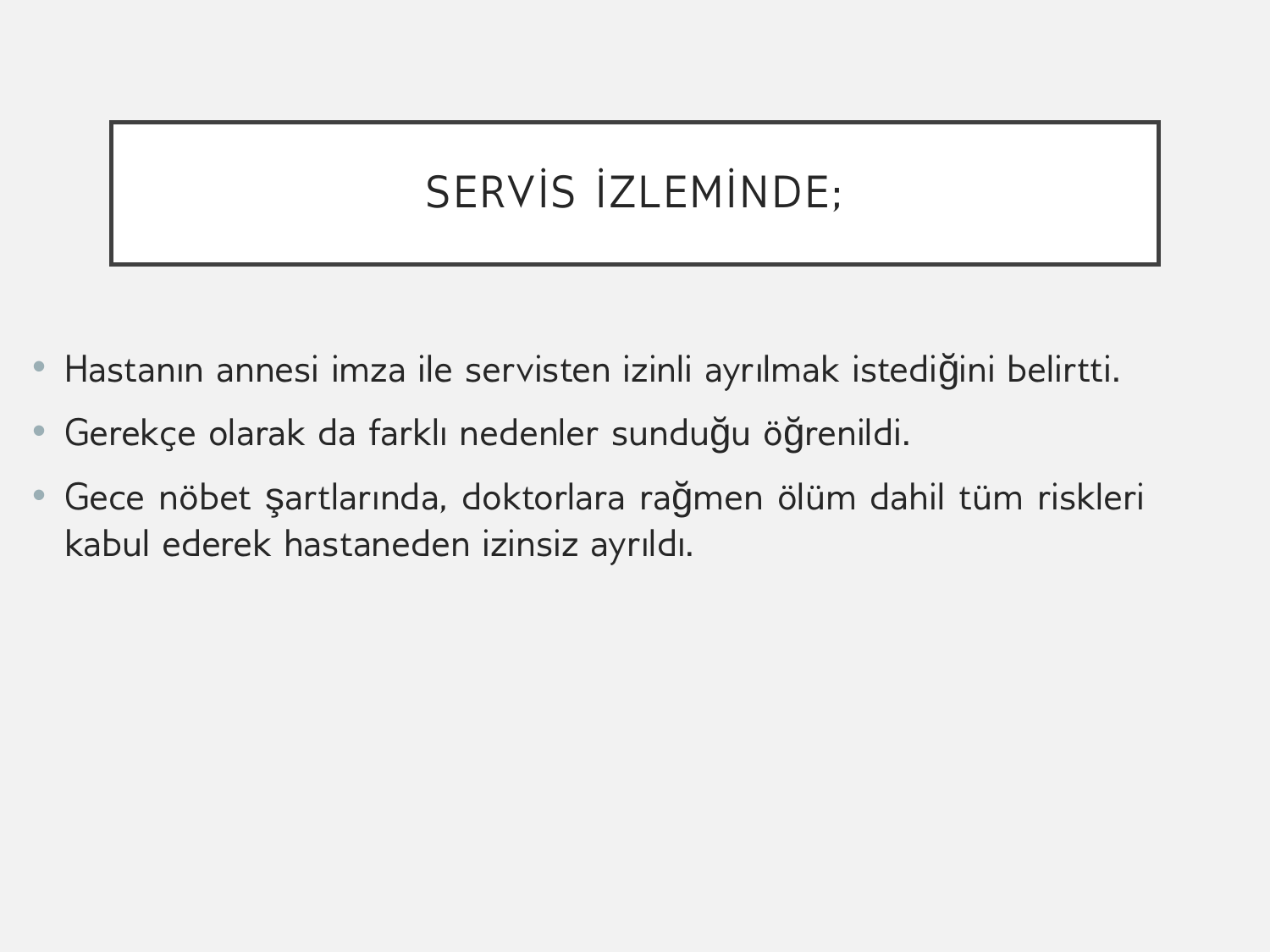

# Servis İzleminde;
Hastanın annesi imza ile servisten izinli ayrılmak istediğini belirtti.
Gerekçe olarak da farklı nedenler sunduğu öğrenildi.
Gece nöbet şartlarında, doktorlara rağmen ölüm dahil tüm riskleri kabul ederek hastaneden izinsiz ayrıldı.